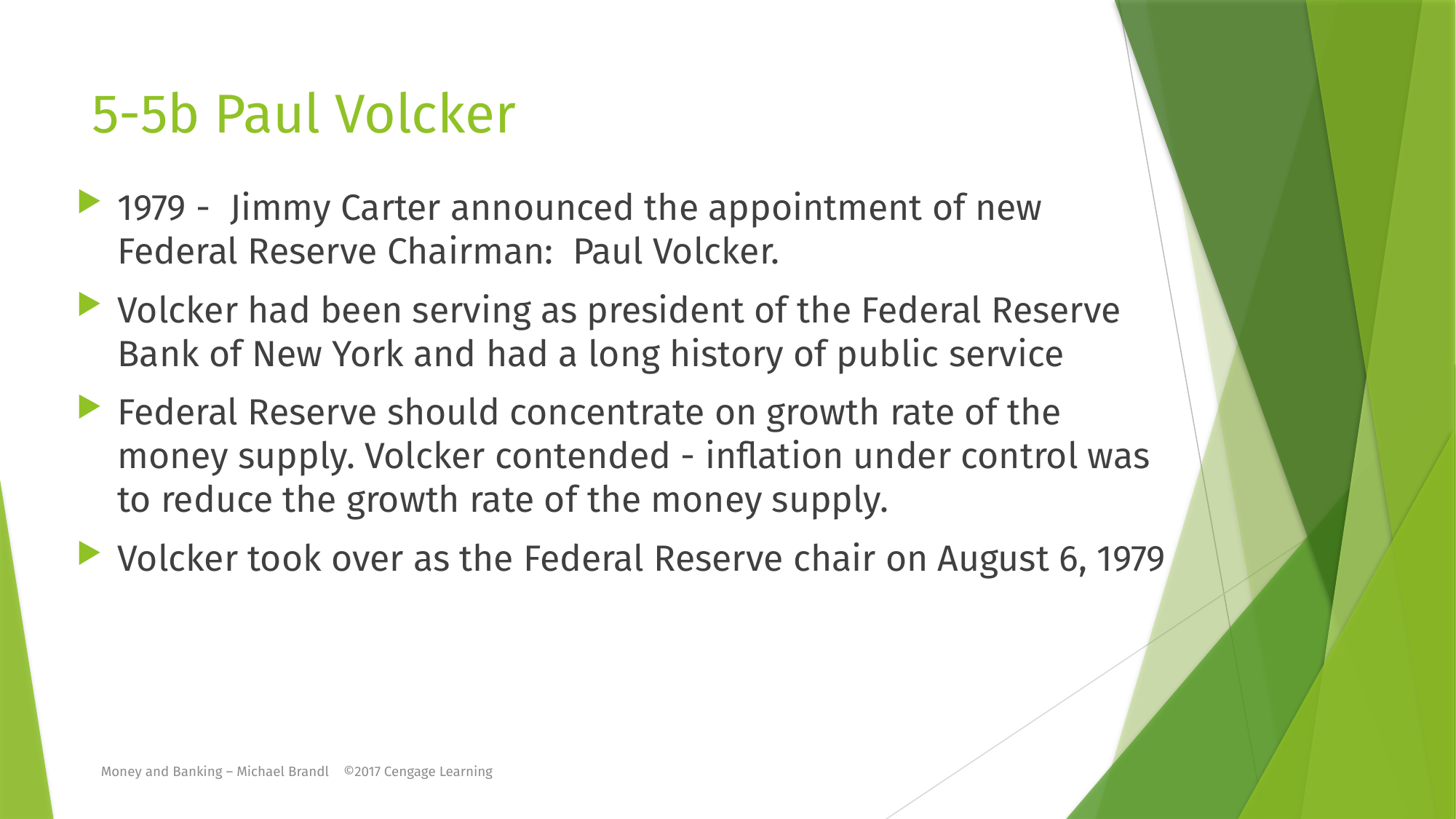

# 5-5b Paul Volcker
1979 -  Jimmy Carter announced the appointment of new Federal Reserve Chairman:  Paul Volcker.
Volcker had been serving as president of the Federal Reserve Bank of New York and had a long history of public service
Federal Reserve should concentrate on growth rate of the money supply. Volcker contended - inflation under control was to reduce the growth rate of the money supply.
Volcker took over as the Federal Reserve chair on August 6, 1979
Money and Banking – Michael Brandl    ©2017 Cengage Learning